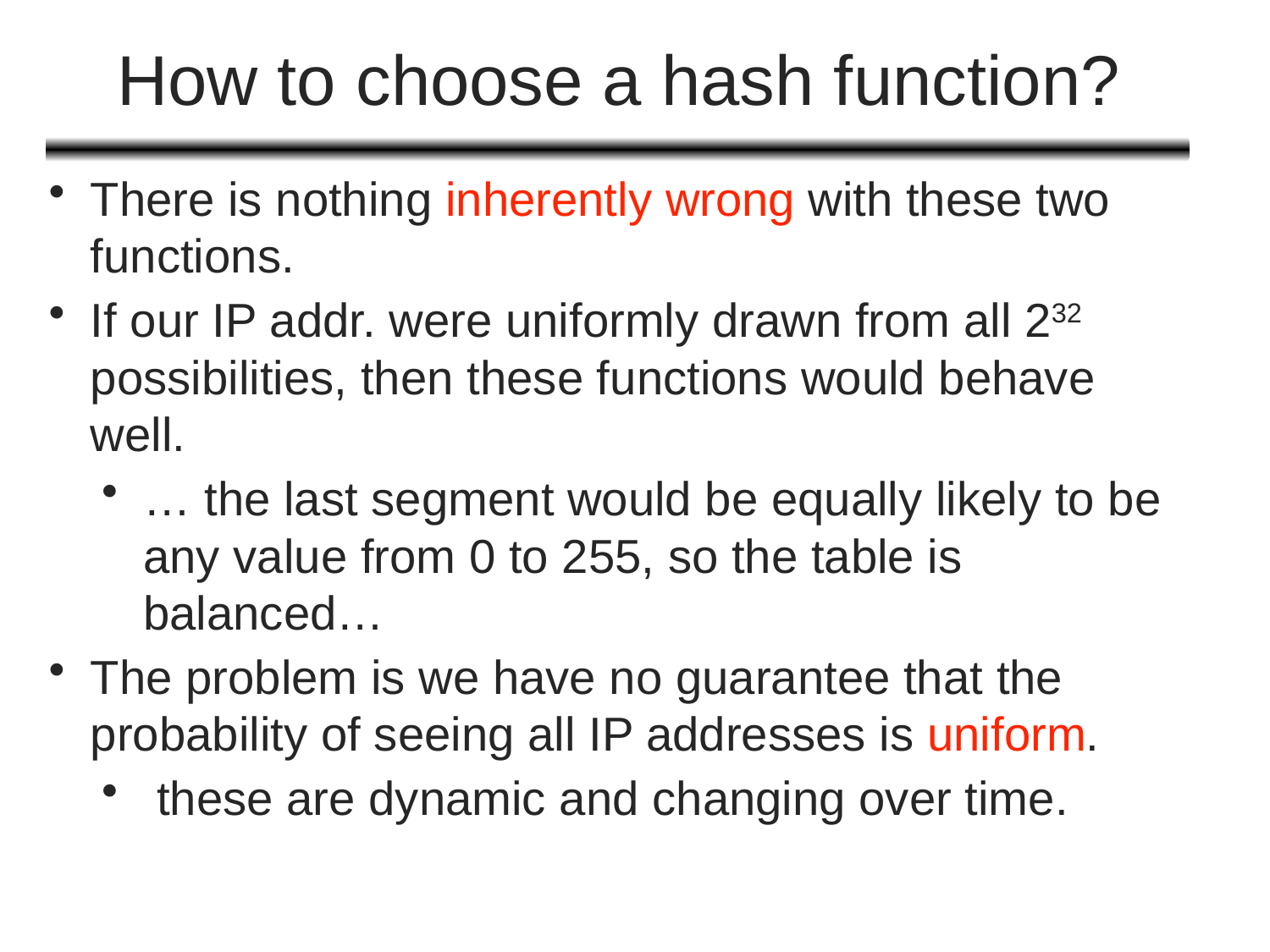

# How to choose a hash function?
There is nothing inherently wrong with these two functions.
If our IP addr. were uniformly drawn from all 232 possibilities, then these functions would behave well.
… the last segment would be equally likely to be any value from 0 to 255, so the table is balanced…
The problem is we have no guarantee that the probability of seeing all IP addresses is uniform.
 these are dynamic and changing over time.
30